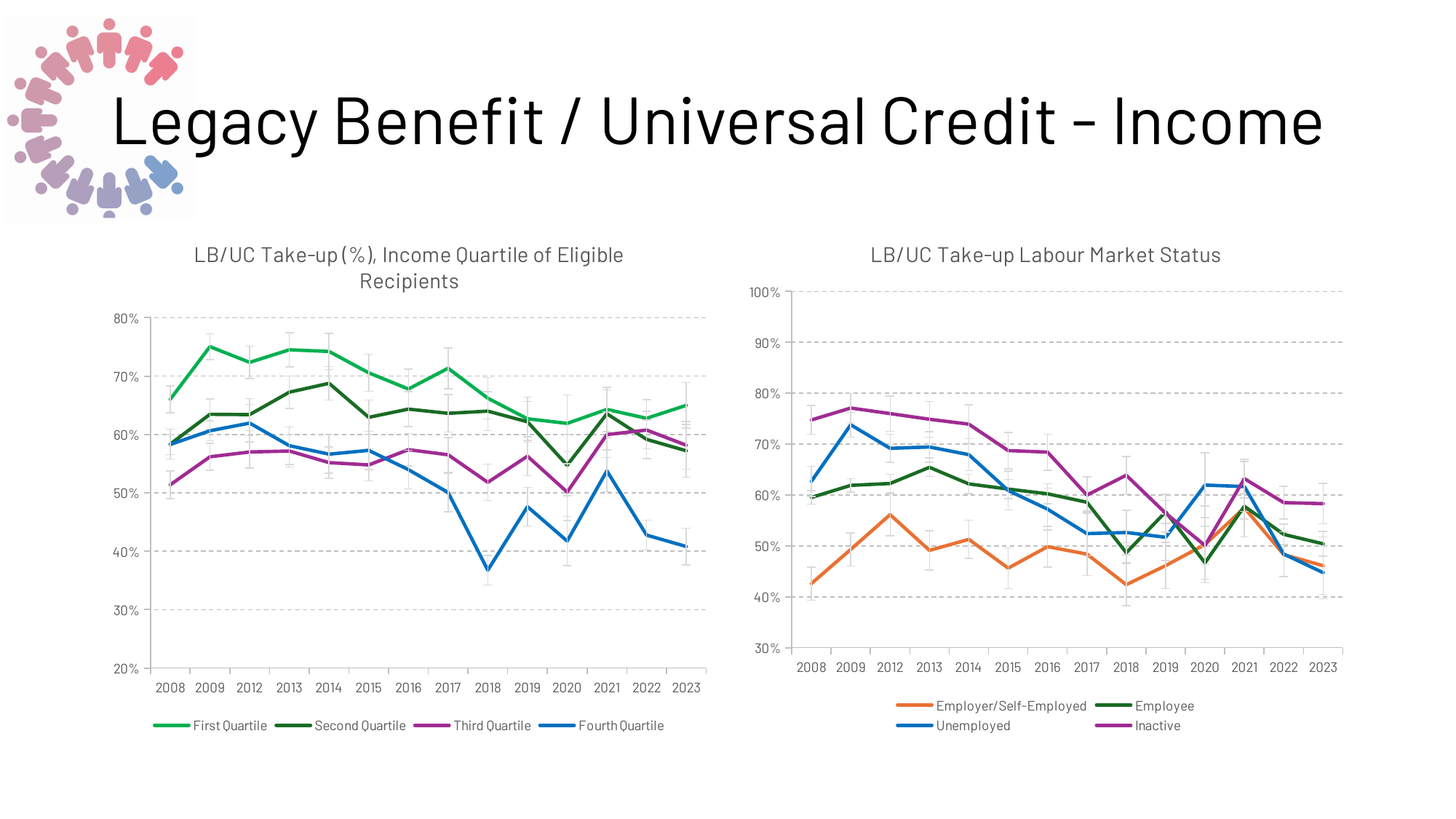

# Legacy Benefit / Universal Credit - Income

### Chart: LB/UC Take-up (%), Income Quartile of Eligible Recipients

| Category |  |  |  |  |
|---|---|---|---|---|
| 2008 | 0.6601382488479263 | 0.5834445927903872 | 0.5136830102622577 | 0.5827470174365249 |
| 2009 | 0.7503168567807351 | 0.6344725111441307 | 0.5617114646187603 | 0.6062461726883037 |
| 2012 | 0.7234432234432234 | 0.6339501206757844 | 0.5699604743083004 | 0.6194594594594595 |
| 2013 | 0.744973544973545 | 0.6723404255319149 | 0.5715384615384616 | 0.5807127882599581 |
| 2014 | 0.7420867526377491 | 0.6875 | 0.551698670605613 | 0.566200215285253 |
| 2015 | 0.7054714784633295 | 0.6293183940242764 | 0.5477996965098634 | 0.5726681127982647 |
| 2016 | 0.6778350515463918 | 0.6433430515063168 | 0.5738993710691824 | 0.5397170837867247 |
| 2017 | 0.7132667617689016 | 0.6361655773420479 | 0.5651408450704225 | 0.500542888165038 |
| 2018 | 0.6620689655172414 | 0.6398601398601399 | 0.5179282868525896 | 0.3673758865248227 |
| 2019 | 0.6268011527377522 | 0.621656050955414 | 0.5626423690205011 | 0.476243093922652 |
| 2020 | 0.6189320388349514 | 0.5471698113207547 | 0.5011820330969267 | 0.4172932330827068 |
| 2021 | 0.6428571428571429 | 0.6354166666666666 | 0.5996884735202492 | 0.5375647668393783 |
| 2022 | 0.6275787187839305 | 0.5915178571428571 | 0.6074866310160428 | 0.4275717284814556 |
| 2023 | 0.6498371335504886 | 0.5720081135902637 | 0.5815126050420169 | 0.4079915878023134 |

### Chart: LB/UC Take-up Labour Market Status

| Category |  |  |  |  |
|---|---|---|---|---|
| 2008 | 0.4258849557522124 | 0.5950598802395209 | 0.6267409470752089 | 0.7475049900199601 |
| 2009 | 0.4929577464788732 | 0.618836565096953 | 0.7379002233804914 | 0.7708779443254818 |
| 2012 | 0.5613126079447323 | 0.6225596529284165 | 0.6917098445595855 | 0.7599388379204893 |
| 2013 | 0.4910714285714285 | 0.6544064093226512 | 0.694327731092437 | 0.74884437596302 |
| 2014 | 0.5127118644067796 | 0.6216737369841882 | 0.6792873051224945 | 0.7392055267702936 |
| 2015 | 0.456198347107438 | 0.6115326251896813 | 0.6086956521739131 | 0.6872309899569584 |
| 2016 | 0.4984025559105431 | 0.6022408963585434 | 0.5721561969439728 | 0.6842837273991655 |
| 2017 | 0.4838709677419355 | 0.5857080227970188 | 0.5240847784200385 | 0.5997322623828648 |
| 2018 | 0.4236983842010772 | 0.4864760432766615 | 0.5262172284644194 | 0.6388489208633094 |
| 2019 | 0.4612159329140461 | 0.5668226729069162 | 0.5168776371308017 | 0.564066852367688 |
| 2020 | 0.5027932960893855 | 0.4667370644139388 | 0.6194331983805668 | 0.5007132667617689 |
| 2021 | 0.5746753246753247 | 0.5778069599474721 | 0.616504854368932 | 0.6320474777448071 |
| 2022 | 0.4827586206896552 | 0.5225368966892701 | 0.4838095238095238 | 0.5849462365591398 |
| 2023 | 0.461038961038961 | 0.5039950829748002 | 0.4474393530997305 | 0.5829307568438004 |